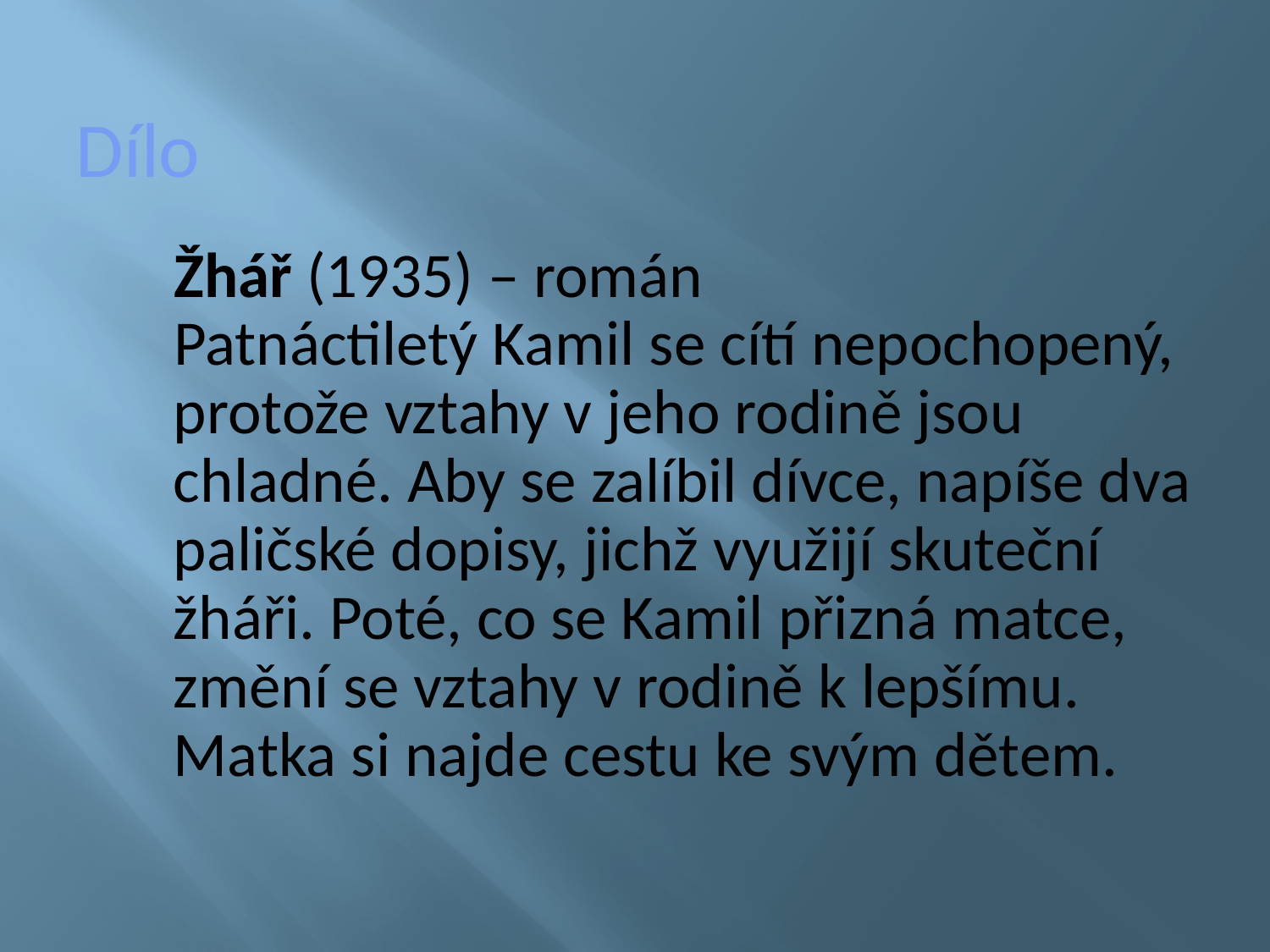

# Dílo
    Žhář (1935) – román
    Patnáctiletý Kamil se cítí nepochopený, protože vztahy v jeho rodině jsou chladné. Aby se zalíbil dívce, napíše dva paličské dopisy, jichž využijí skuteční žháři. Poté, co se Kamil přizná matce, změní se vztahy v rodině k lepšímu.        Matka si najde cestu ke svým dětem.